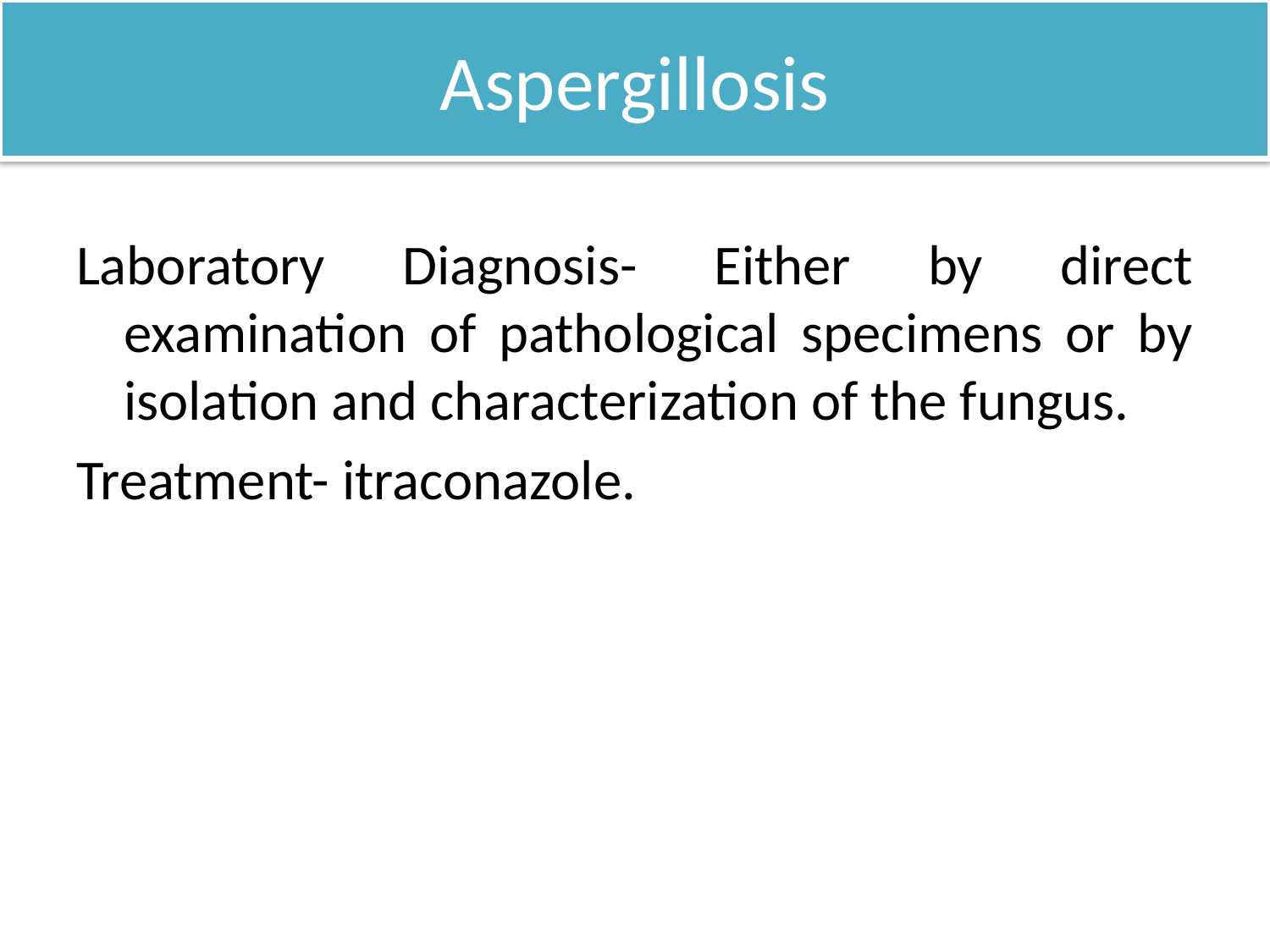

# Aspergillosis
Laboratory Diagnosis- Either by direct examination of pathological specimens or by isolation and characterization of the fungus.
Treatment- itraconazole.